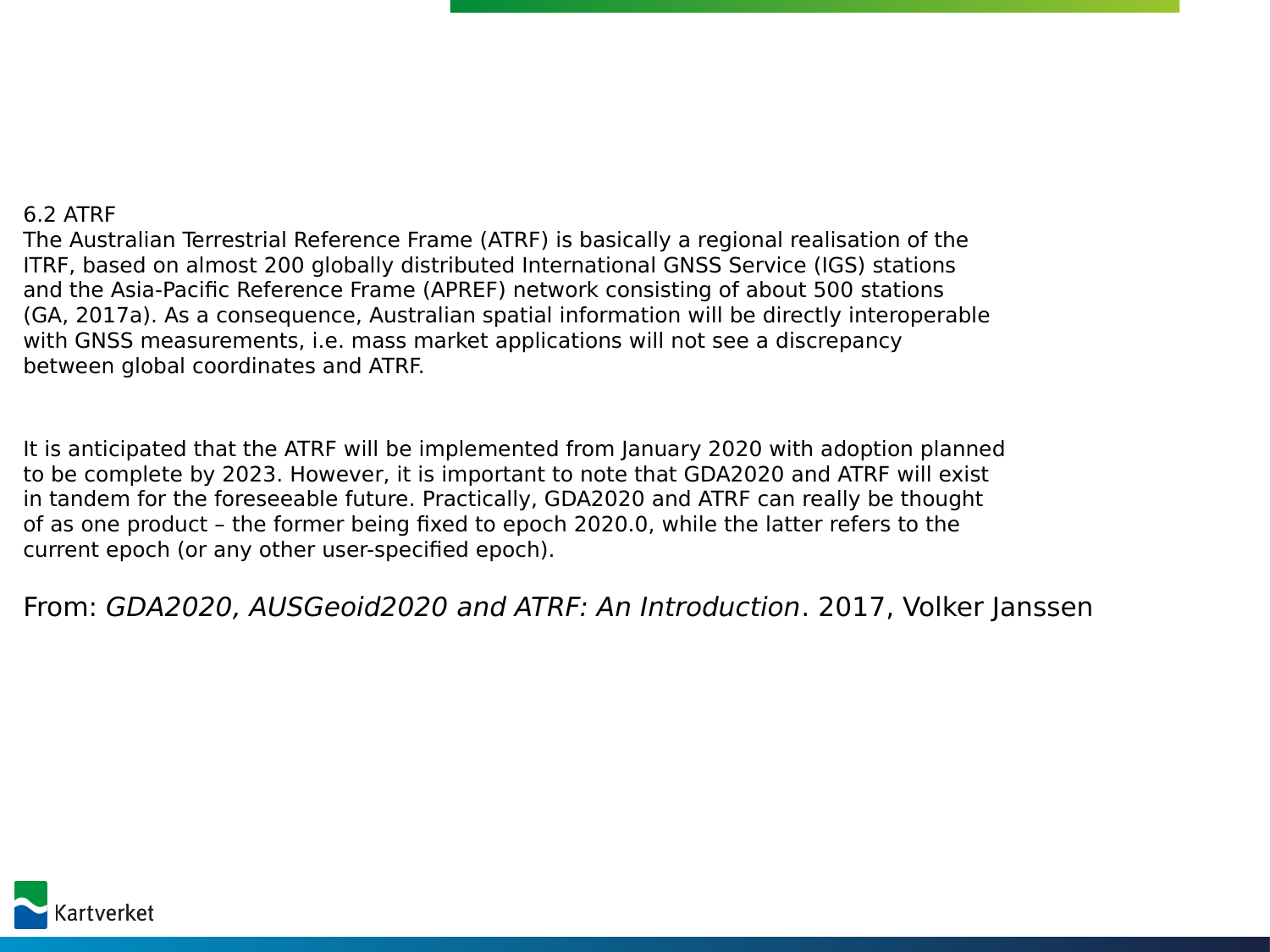

6.2 ATRF
The Australian Terrestrial Reference Frame (ATRF) is basically a regional realisation of the
ITRF, based on almost 200 globally distributed International GNSS Service (IGS) stations
and the Asia-Pacific Reference Frame (APREF) network consisting of about 500 stations
(GA, 2017a). As a consequence, Australian spatial information will be directly interoperable
with GNSS measurements, i.e. mass market applications will not see a discrepancy
between global coordinates and ATRF.

It is anticipated that the ATRF will be implemented from January 2020 with adoption planned
to be complete by 2023. However, it is important to note that GDA2020 and ATRF will exist
in tandem for the foreseeable future. Practically, GDA2020 and ATRF can really be thought
of as one product – the former being fixed to epoch 2020.0, while the latter refers to the
current epoch (or any other user-specified epoch).

From: GDA2020, AUSGeoid2020 and ATRF: An Introduction. 2017, Volker Janssen